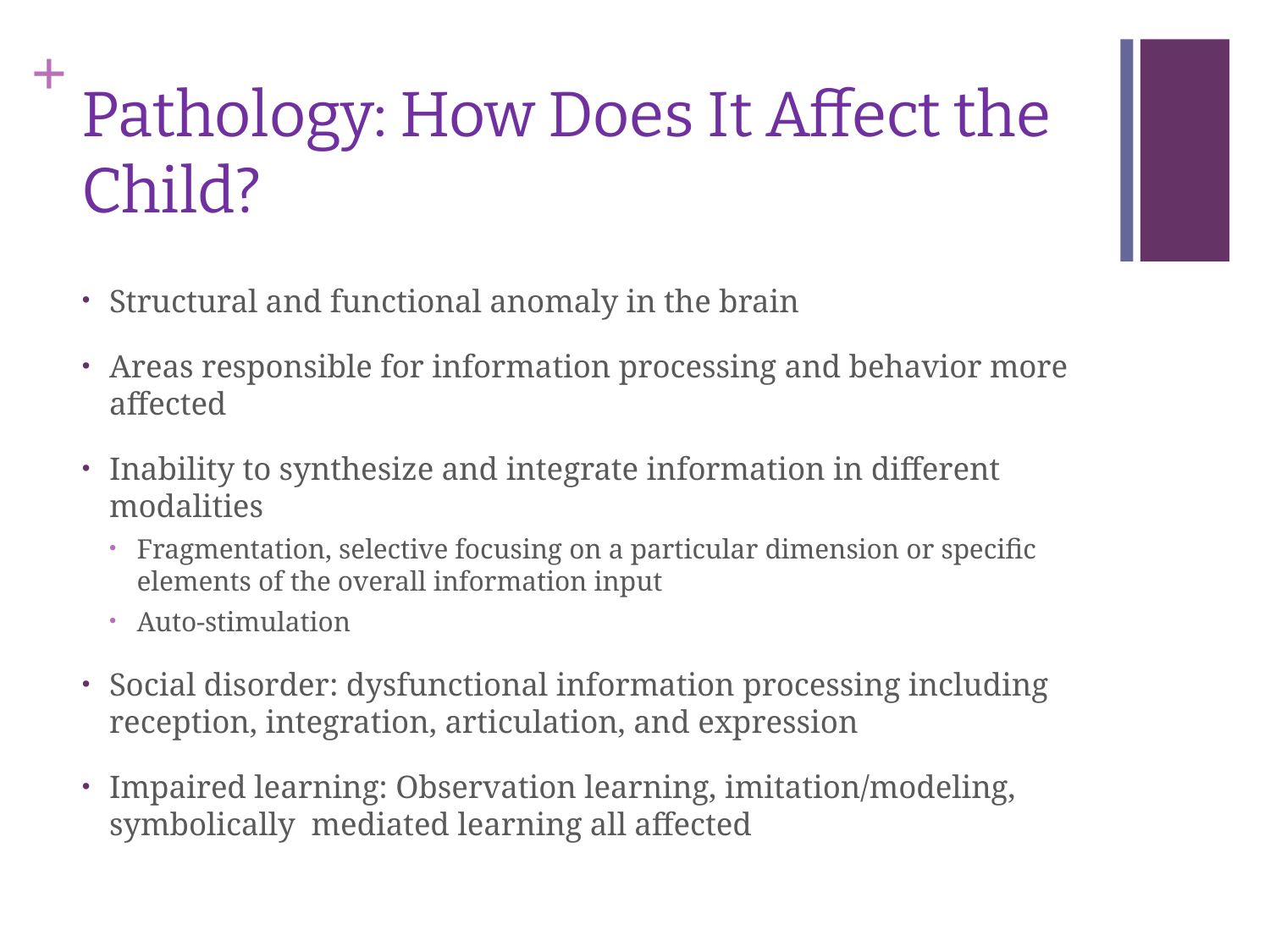

# Pathology: How Does It Affect the Child?
Structural and functional anomaly in the brain
Areas responsible for information processing and behavior more affected
Inability to synthesize and integrate information in different modalities
Fragmentation, selective focusing on a particular dimension or specific elements of the overall information input
Auto-stimulation
Social disorder: dysfunctional information processing including reception, integration, articulation, and expression
Impaired learning: Observation learning, imitation/modeling, symbolically  mediated learning all affected